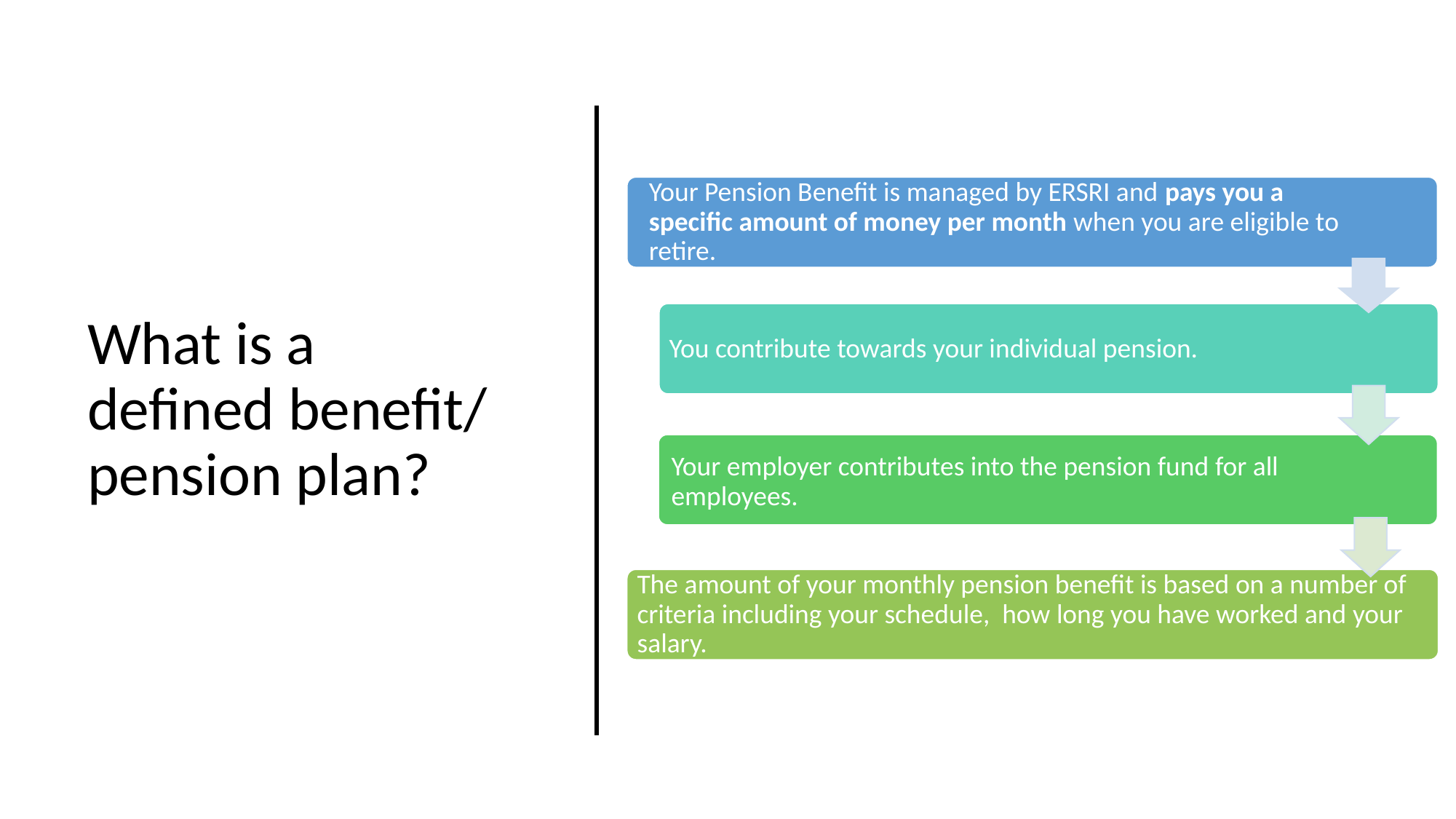

Your Pension Benefit is managed by ERSRI and pays you a specific amount of money per month when you are eligible to retire.
# What is a defined benefit/ pension plan?

You contribute towards your individual pension.

Your employer contributes into the pension fund for all employees.

The amount of your monthly pension benefit is based on a number of criteria including your schedule,  how long you have worked and your salary.